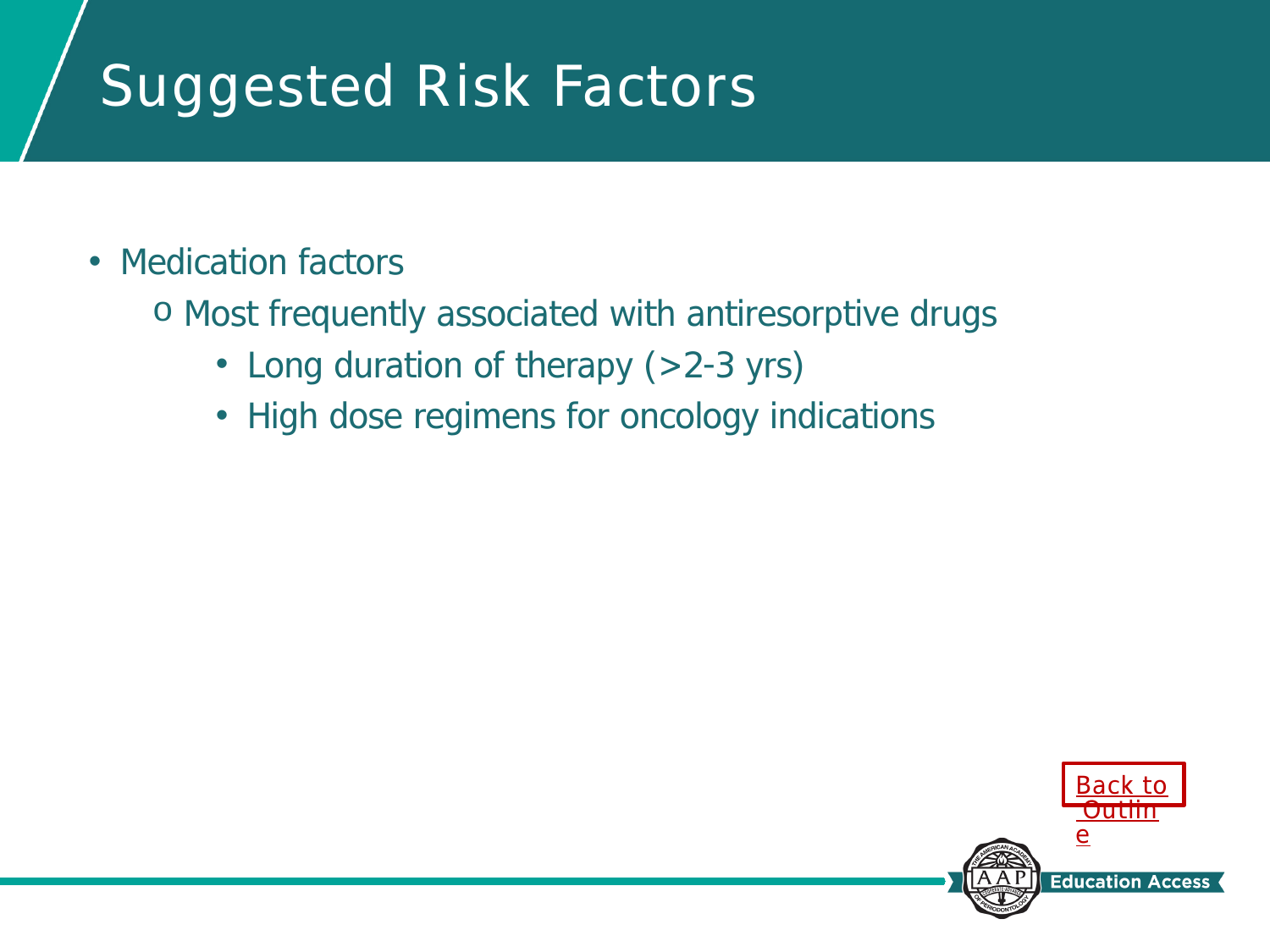

# Suggested Risk Factors
Medication factors
Most frequently associated with antiresorptive drugs
Long duration of therapy (>2-3 yrs)
High dose regimens for oncology indications

Back to Outline